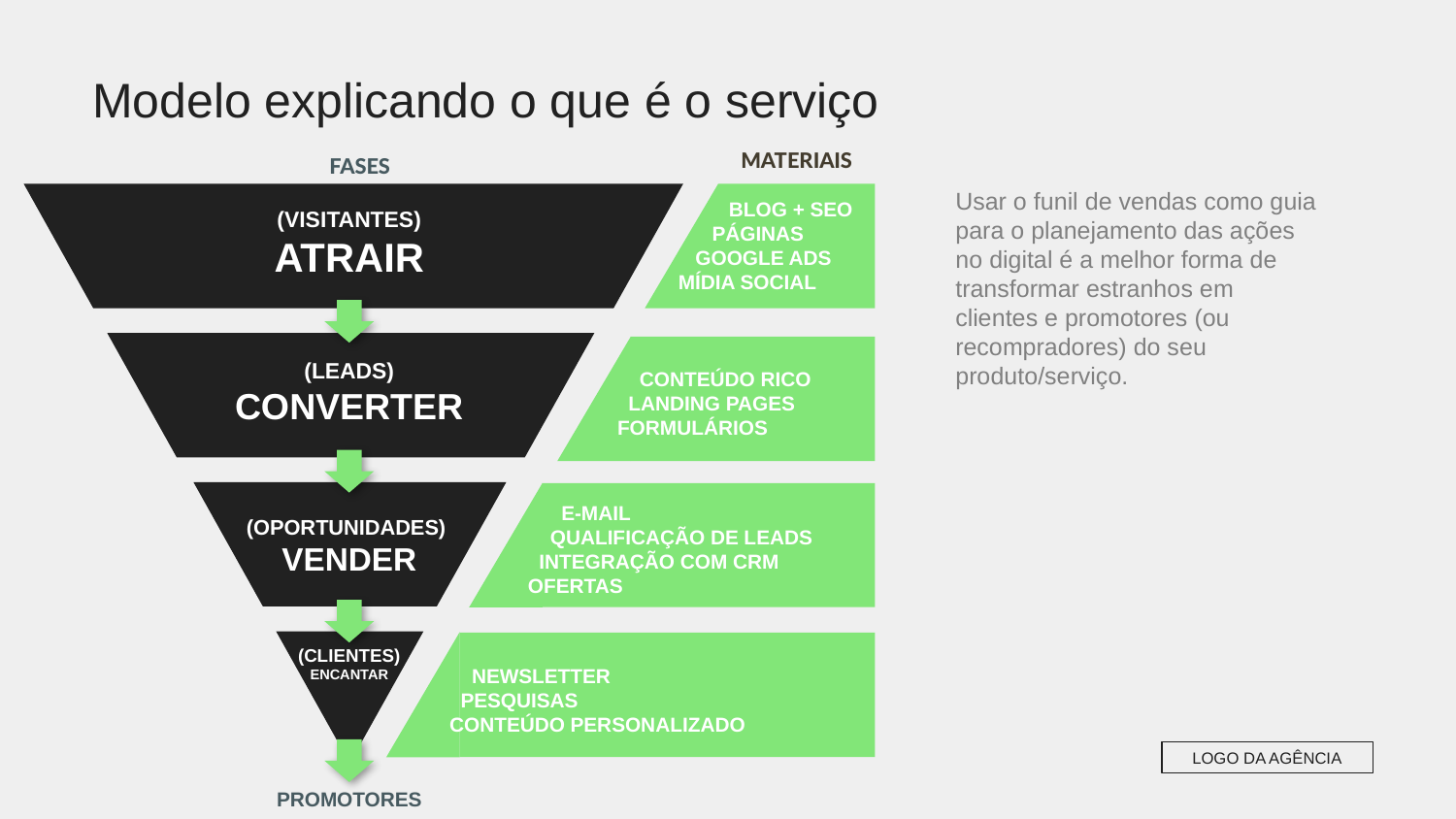

Modelo explicando o que é o serviço
MATERIAIS
FASES
Usar o funil de vendas como guia para o planejamento das ações no digital é a melhor forma de transformar estranhos em clientes e promotores (ou recompradores) do seu produto/serviço.

            BLOG + SEO
         PÁGINAS
      GOOGLE ADS
   MÍDIA SOCIAL
(VISITANTES)
ATRAIR

(LEADS)
CONVERTER
    CONTEÚDO RICO
  LANDING PAGES
FORMULÁRIOS

      E-MAIL
    QUALIFICAÇÃO DE LEADS
  INTEGRAÇÃO COM CRM
OFERTAS
(OPORTUNIDADES)
VENDER

(CLIENTES)
ENCANTAR
    NEWSLETTER
  PESQUISAS
CONTEÚDO PERSONALIZADO

LOGO DA AGÊNCIA
PROMOTORES